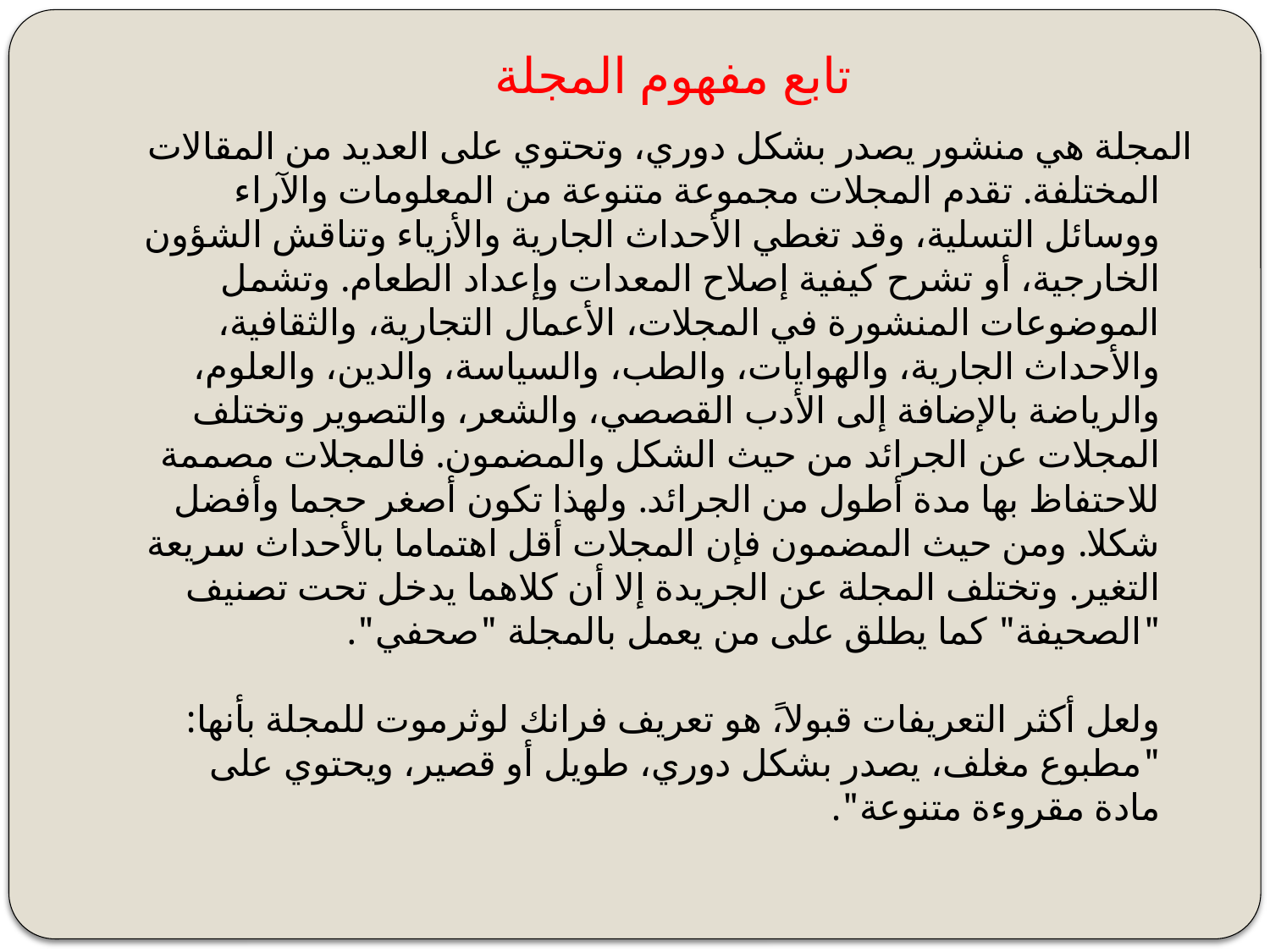

# تابع مفهوم المجلة
المجلة هي منشور يصدر بشكل دوري، وتحتوي على العديد من المقالات المختلفة. تقدم المجلات مجموعة متنوعة من المعلومات والآراء ووسائل التسلية، وقد تغطي الأحداث الجارية والأزياء وتناقش الشؤون الخارجية، أو تشرح كيفية إصلاح المعدات وإعداد الطعام. وتشمل الموضوعات المنشورة في المجلات، الأعمال التجارية، والثقافية، والأحداث الجارية، والهوايات، والطب، والسياسة، والدين، والعلوم، والرياضة بالإضافة إلى الأدب القصصي، والشعر، والتصوير وتختلف المجلات عن الجرائد من حيث الشكل والمضمون. فالمجلات مصممة للاحتفاظ بها مدة أطول من الجرائد. ولهذا تكون أصغر حجما وأفضل شكلا. ومن حيث المضمون فإن المجلات أقل اهتماما بالأحداث سريعة التغير. وتختلف المجلة عن الجريدة إلا أن كلاهما يدخل تحت تصنيف "الصحيفة" كما يطلق على من يعمل بالمجلة "صحفي". 
ولعل أكثر التعريفات قبولا،ً هو تعريف فرانك لوثرموت للمجلة بأنها: "مطبوع مغلف، يصدر بشكل دوري، طويل أو قصير، ويحتوي على مادة مقروءة متنوعة".